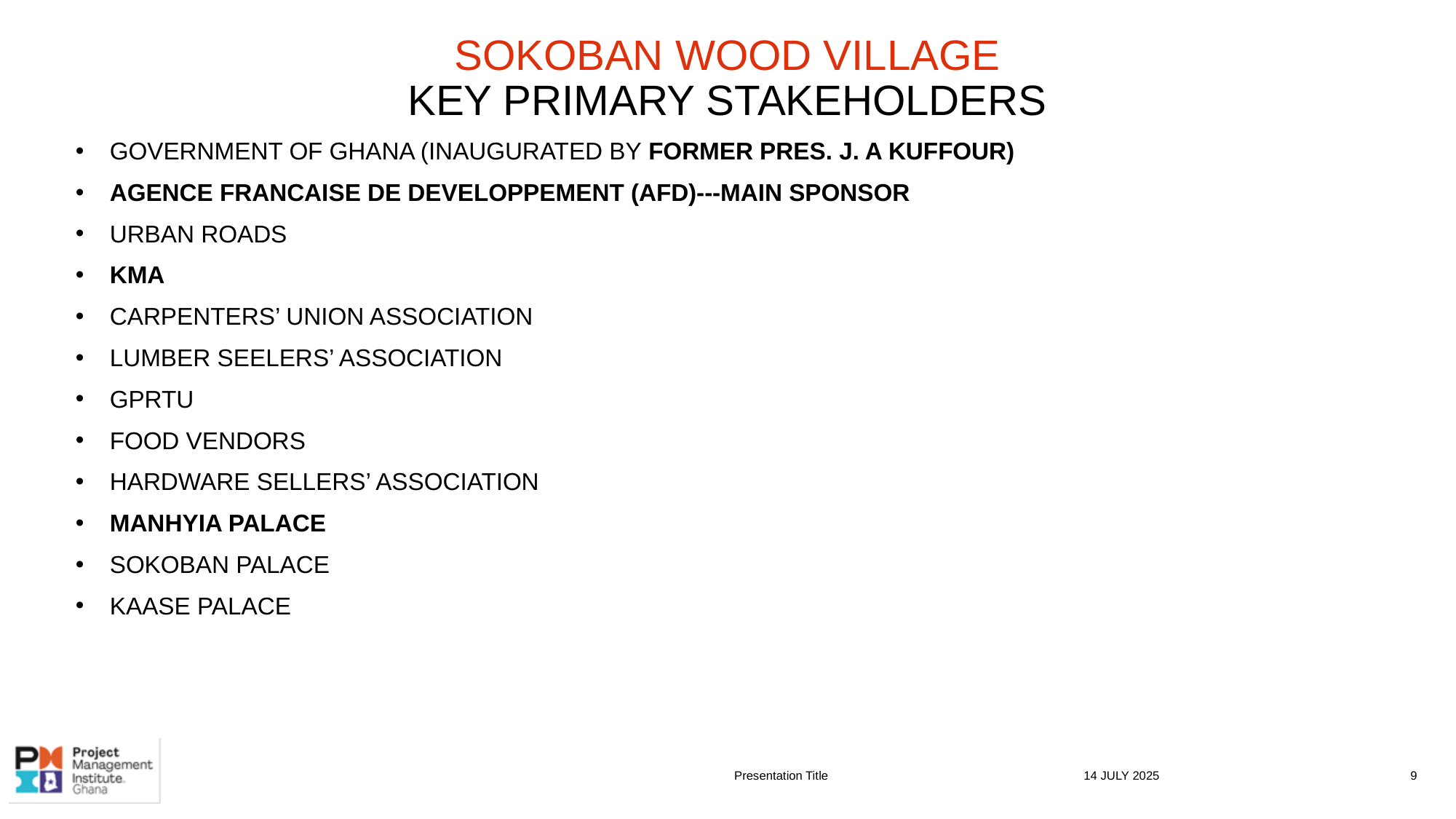

# SOKOBAN WOOD VILLAGE KEY PRIMARY STAKEHOLDERS

GOVERNMENT OF GHANA (INAUGURATED BY FORMER PRES. J. A KUFFOUR)
AGENCE FRANCAISE DE DEVELOPPEMENT (AFD)---MAIN SPONSOR
URBAN ROADS
KMA
CARPENTERS’ UNION ASSOCIATION
LUMBER SEELERS’ ASSOCIATION
GPRTU
FOOD VENDORS
HARDWARE SELLERS’ ASSOCIATION
MANHYIA PALACE
SOKOBAN PALACE
KAASE PALACE

Presentation Title
14 July 2025
9